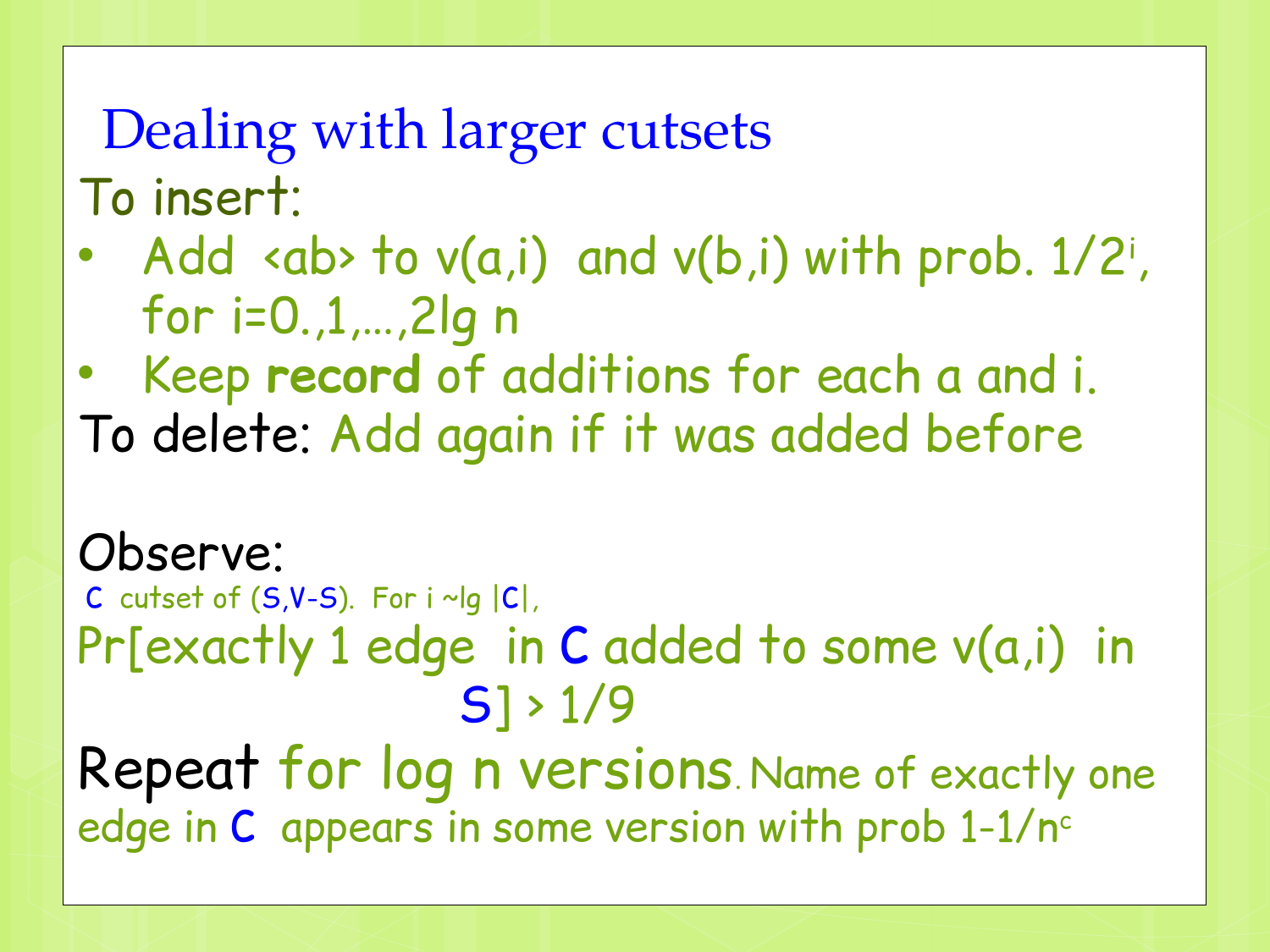

# Dealing with larger cutsets
To insert:
Add  <ab> to v(a,i)  and v(b,i) with prob. 1/2i, for i=0.,1,…,2lg n
Keep record of additions for each a and i.
To delete: Add again if it was added before

Observe:
 C  cutset of (S,V-S).  For i ~lg |C|,
Pr[exactly 1 edge  in C added to some v(a,i)  in   			S] > 1/9
Repeat for log n versions. Name of exactly one edge in C  appears in some version with prob 1-1/nc